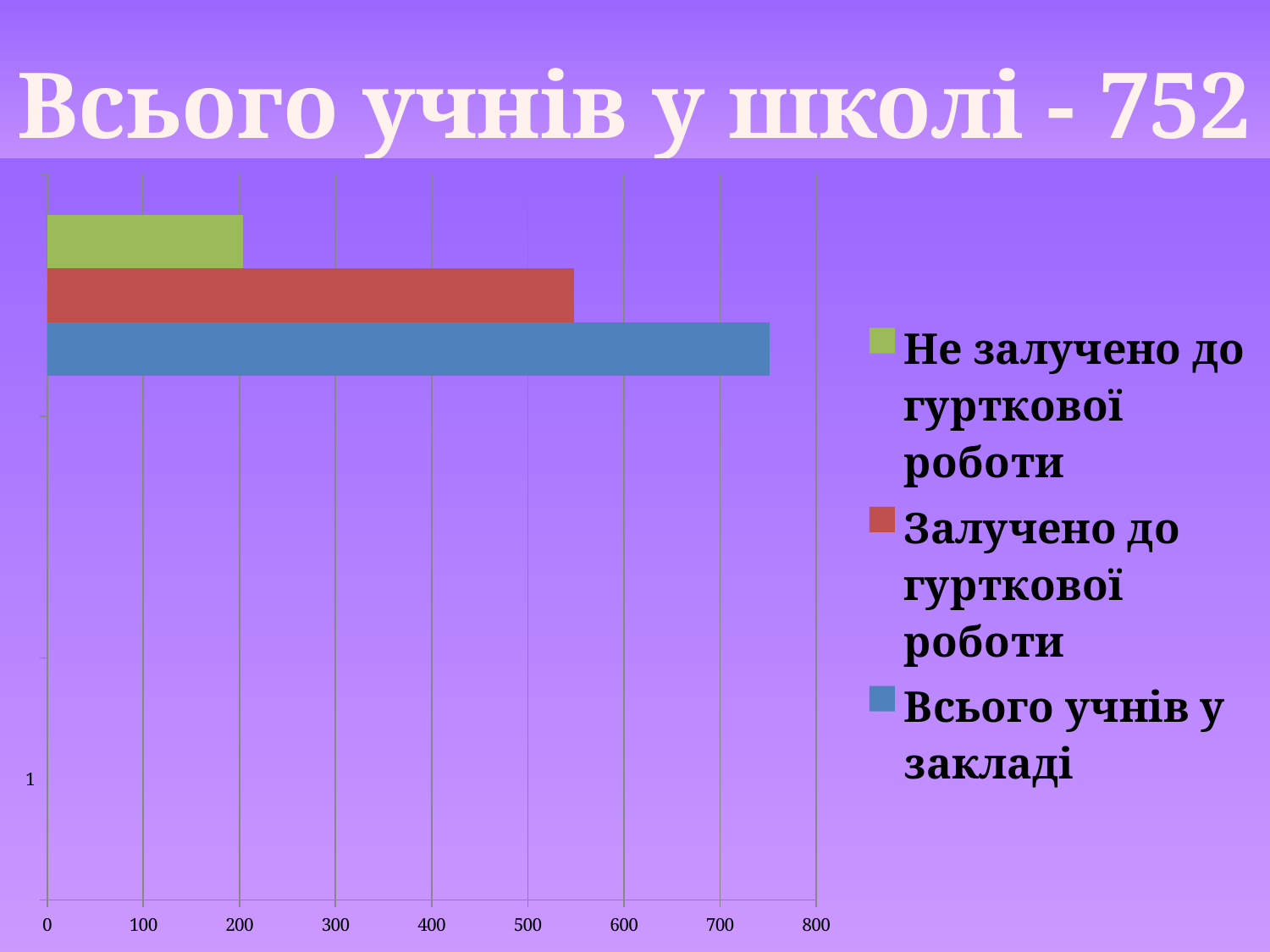

# Всього учнів у школі - 752

[unsupported chart]

### Chart

| Category | Всього учнів у закладі | Залучено до гурткової роботи | Не залучено до гурткової роботи |
|---|---|---|---|